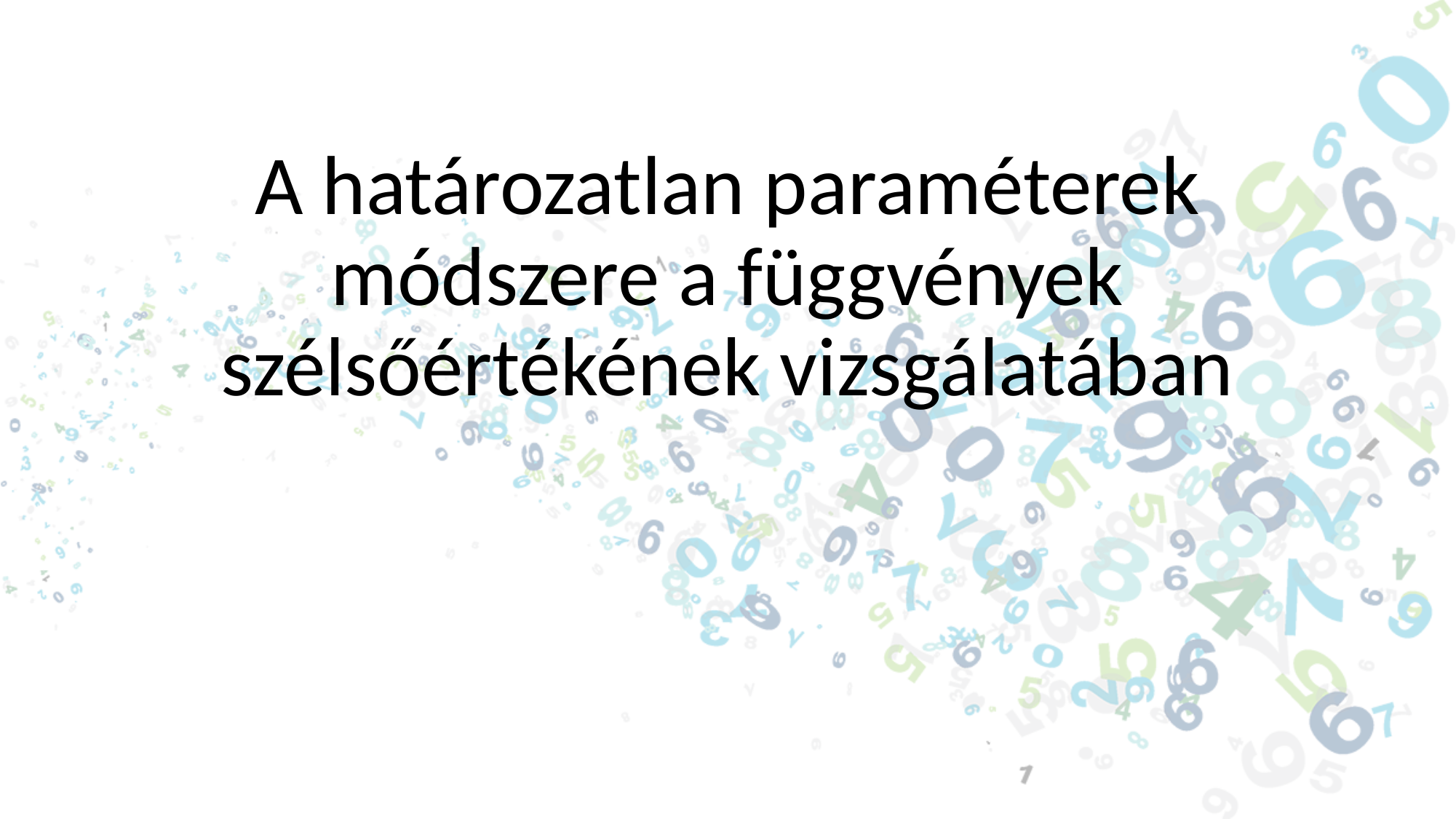

# A határozatlan paraméterek módszere a függvények szélsőértékének vizsgálatában